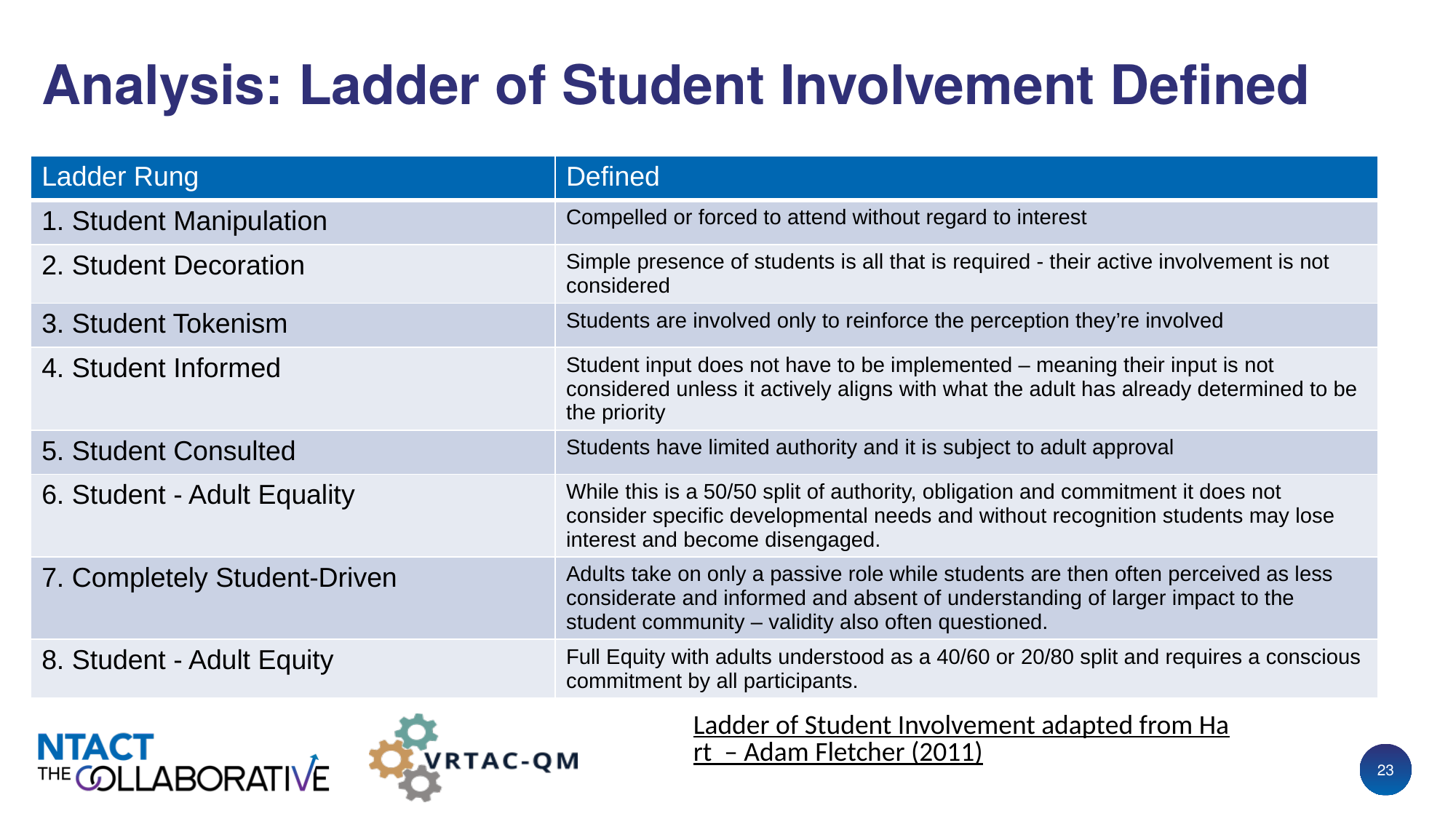

# Analysis: Ladder of Student Involvement Defined
| Ladder Rung | Defined |
| --- | --- |
| 1. Student Manipulation | Compelled or forced to attend without regard to interest |
| 2. Student Decoration | Simple presence of students is all that is required - their active involvement is not considered |
| 3. Student Tokenism | Students are involved only to reinforce the perception they’re involved |
| 4. Student Informed | Student input does not have to be implemented – meaning their input is not considered unless it actively aligns with what the adult has already determined to be the priority |
| 5. Student Consulted | Students have limited authority and it is subject to adult approval |
| 6. Student - Adult Equality | While this is a 50/50 split of authority, obligation and commitment it does not consider specific developmental needs and without recognition students may lose interest and become disengaged. |
| 7. Completely Student-Driven | Adults take on only a passive role while students are then often perceived as less considerate and informed and absent of understanding of larger impact to the student community – validity also often questioned. |
| 8. Student - Adult Equity | Full Equity with adults understood as a 40/60 or 20/80 split and requires a conscious commitment by all participants. |
Ladder of Student Involvement adapted from Hart  – Adam Fletcher (2011)